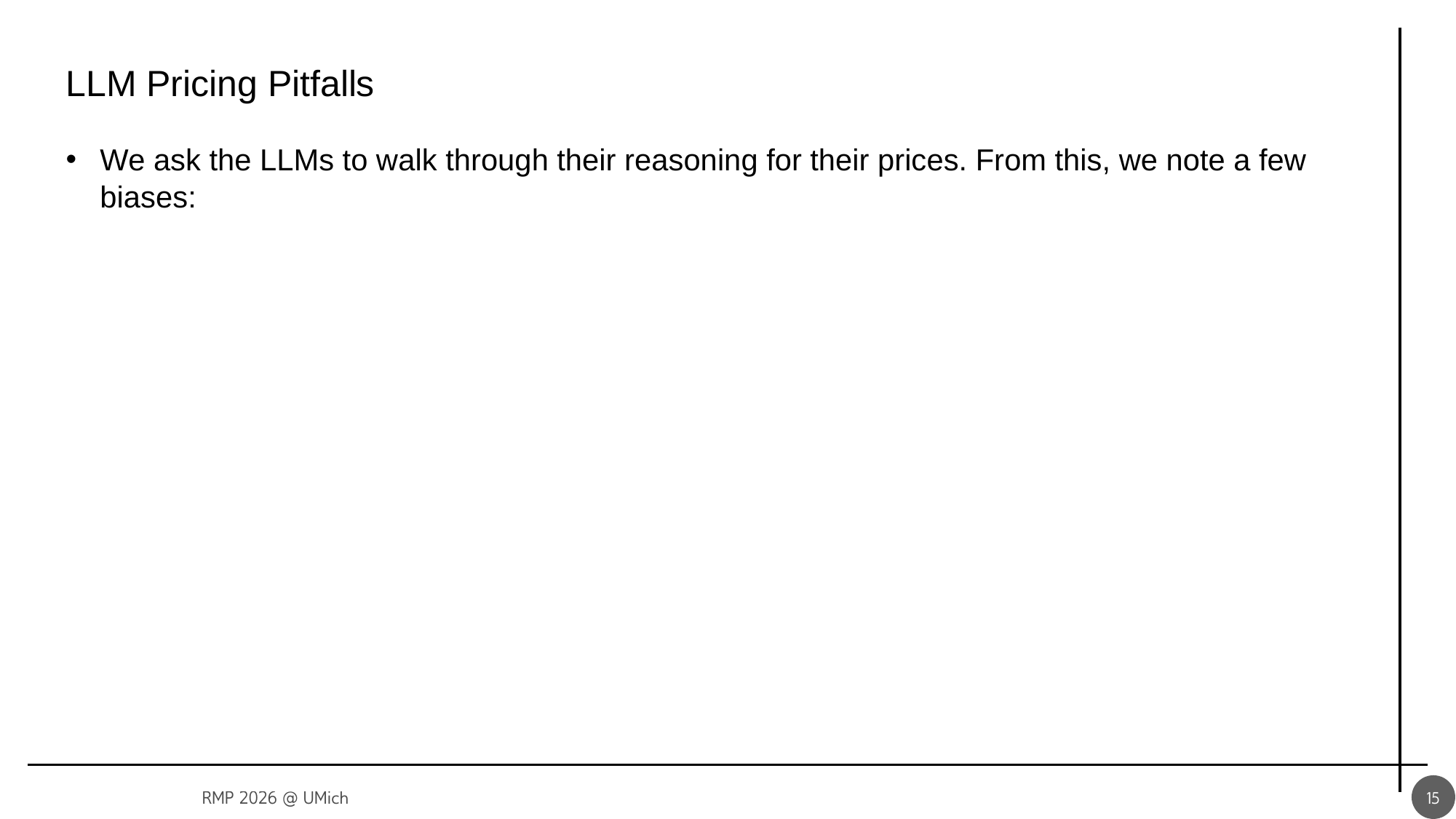

LLM Pricing Pitfalls
We ask the LLMs to walk through their reasoning for their prices. From this, we note a few biases:

15
RMP 2026 @ UMich